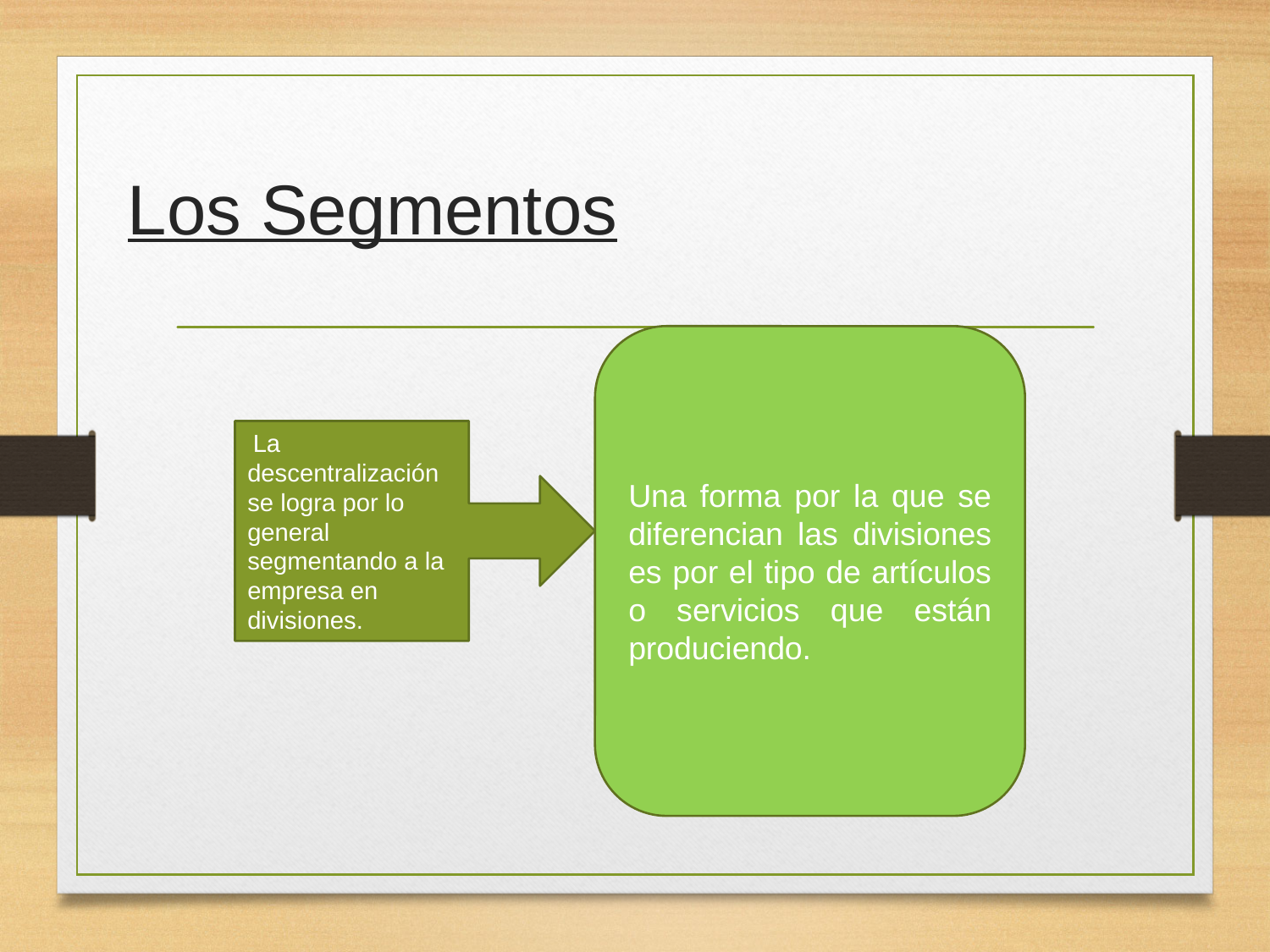

# Los Segmentos
Una forma por la que se diferencian las divisiones es por el tipo de artículos o servicios que están produciendo.
 La descentralización se logra por lo general segmentando a la empresa en divisiones.